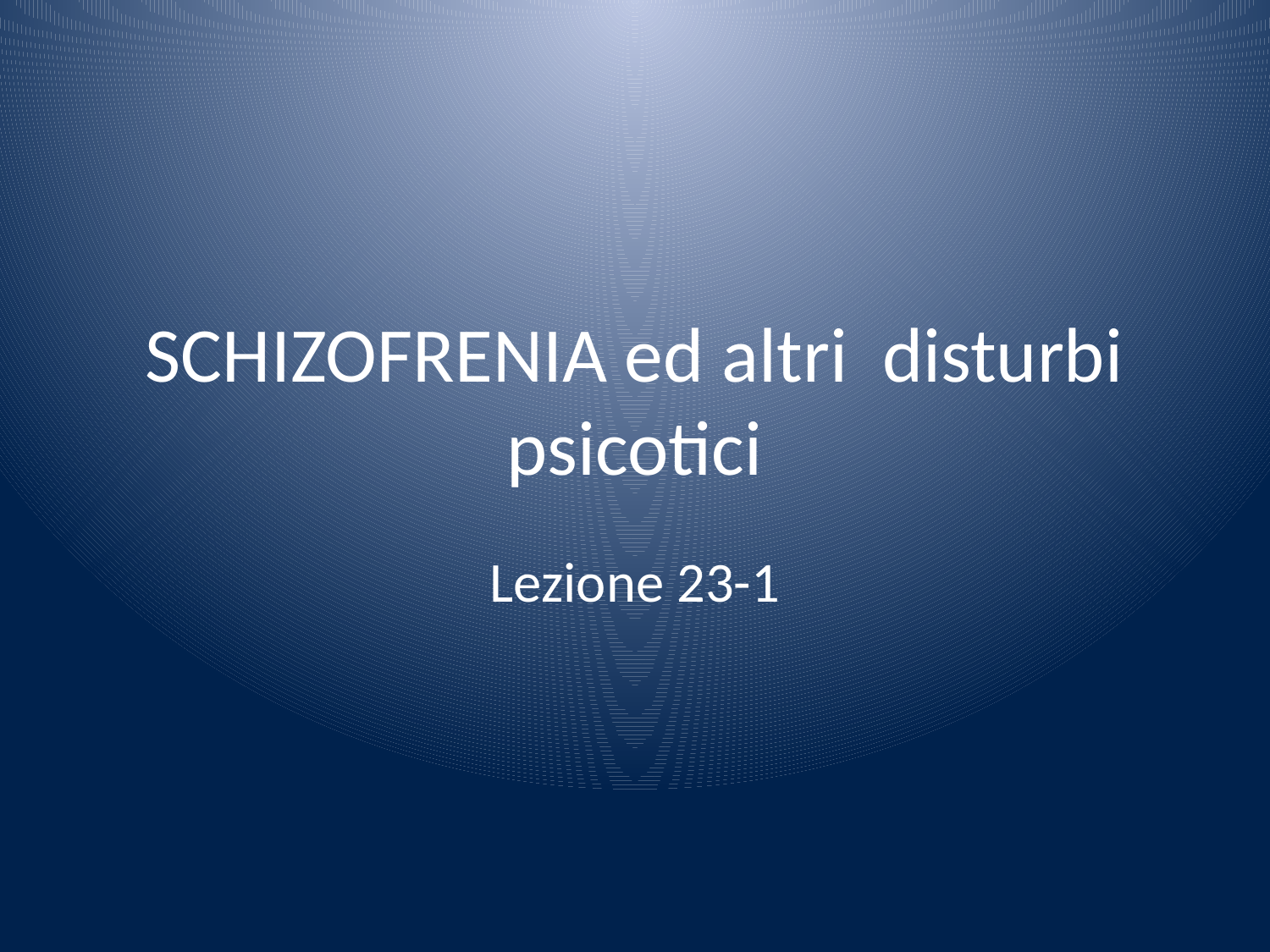

# SCHIZOFRENIA ed altri  disturbi psicotici
Lezione 23-1